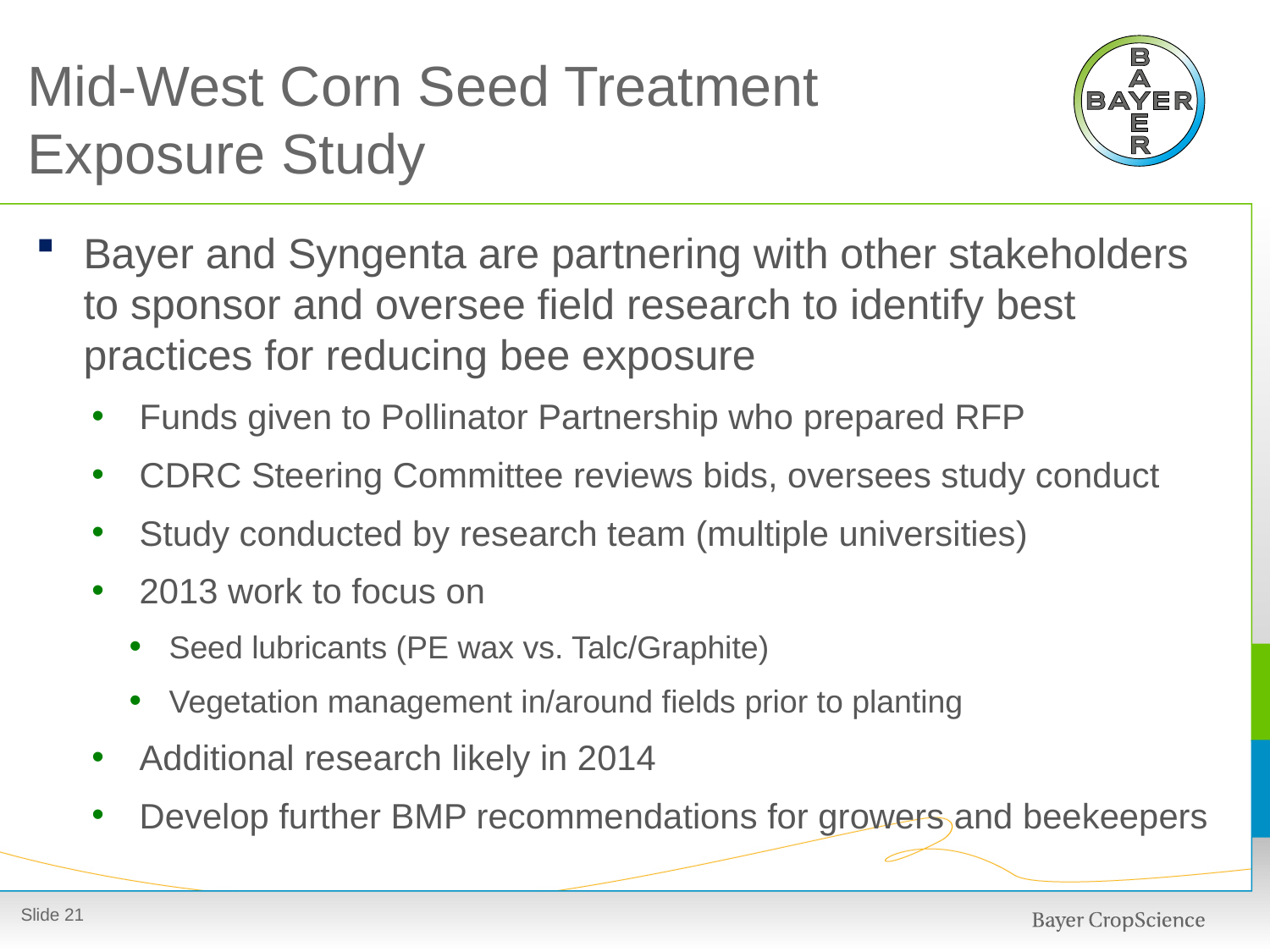

# Mid-West Corn Seed Treatment Exposure Study
Bayer and Syngenta are partnering with other stakeholders to sponsor and oversee field research to identify best practices for reducing bee exposure
Funds given to Pollinator Partnership who prepared RFP
CDRC Steering Committee reviews bids, oversees study conduct
Study conducted by research team (multiple universities)
2013 work to focus on
Seed lubricants (PE wax vs. Talc/Graphite)
Vegetation management in/around fields prior to planting
Additional research likely in 2014
Develop further BMP recommendations for growers and beekeepers
Slide 21